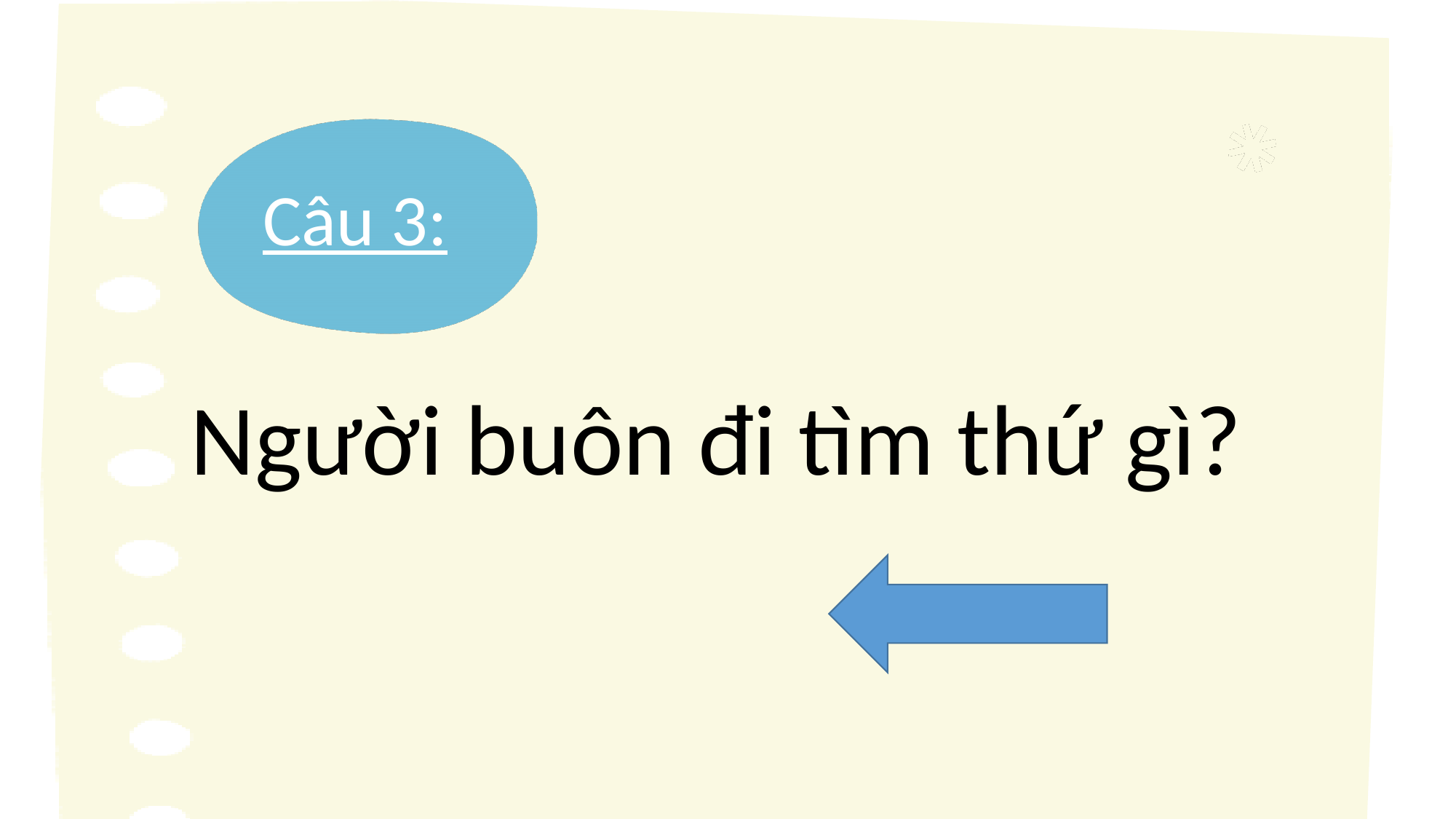

Câu 3:
Người buôn đi tìm thứ gì?